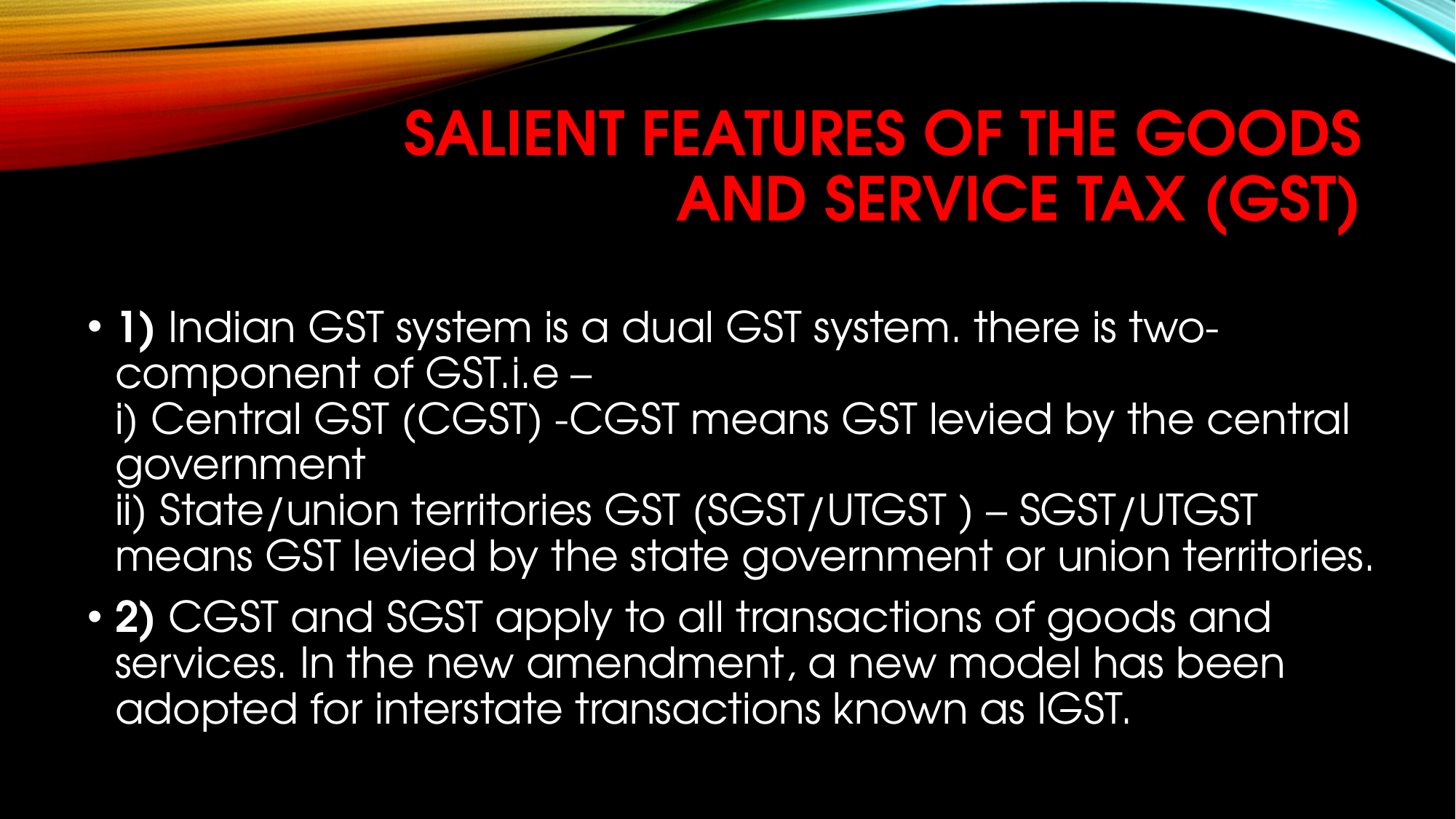

# Salient Features of the Goods and Service Tax (GST)
1) Indian GST system is a dual GST system. there is two-component of GST.i.e –
i) Central GST (CGST) -CGST means GST levied by the central government
ii) State/union territories GST (SGST/UTGST ) – SGST/UTGST means GST levied by the state government or union territories.
2) CGST and SGST apply to all transactions of goods and services. In the new amendment, a new model has been adopted for interstate transactions known as IGST.